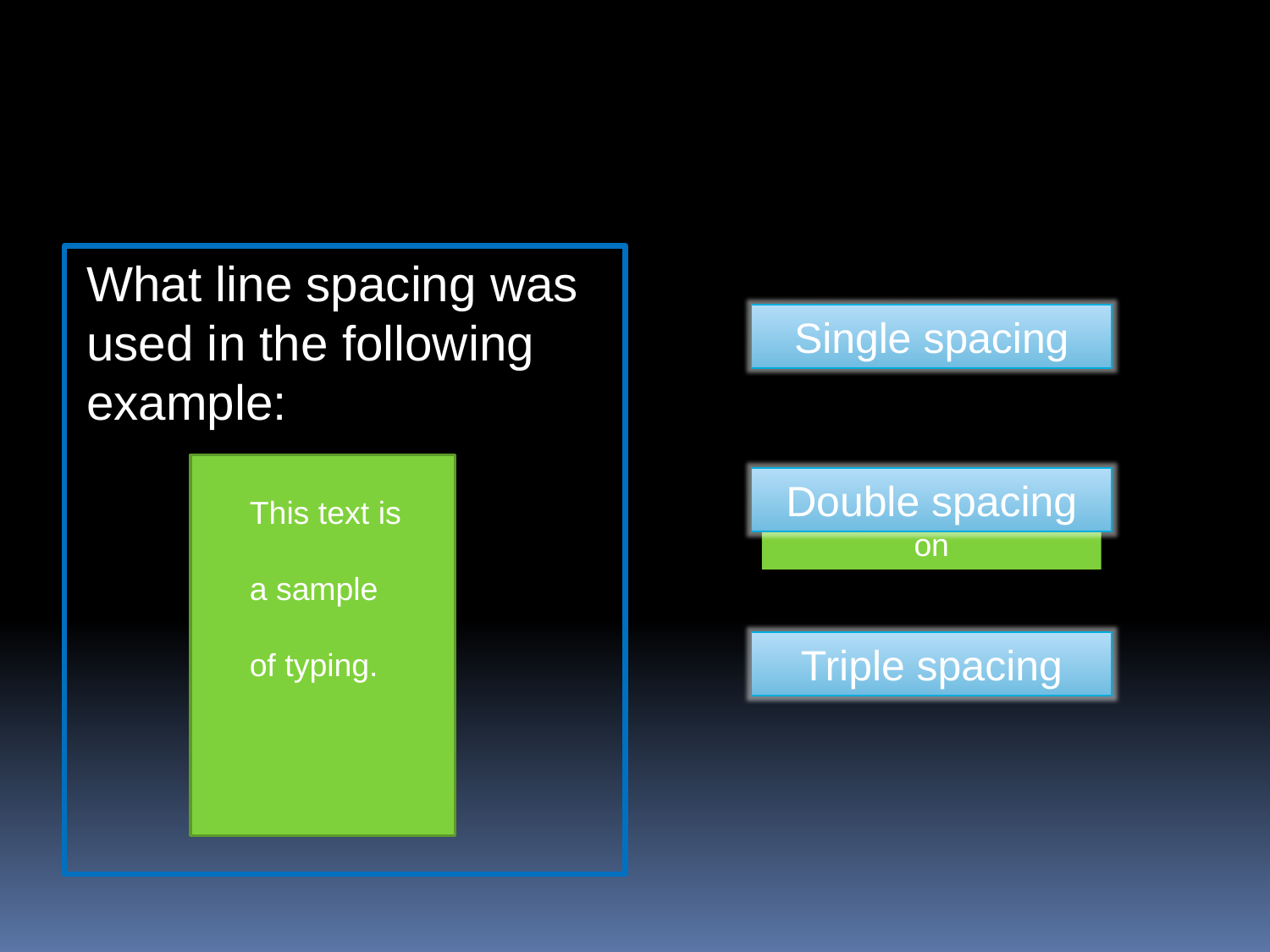

What line spacing was used in the following example:

Single spacing
Incorrect – try again

This text is

a sample

of typing.

Double spacing
Correct – click to go on
Triple spacing
Incorrect – try again